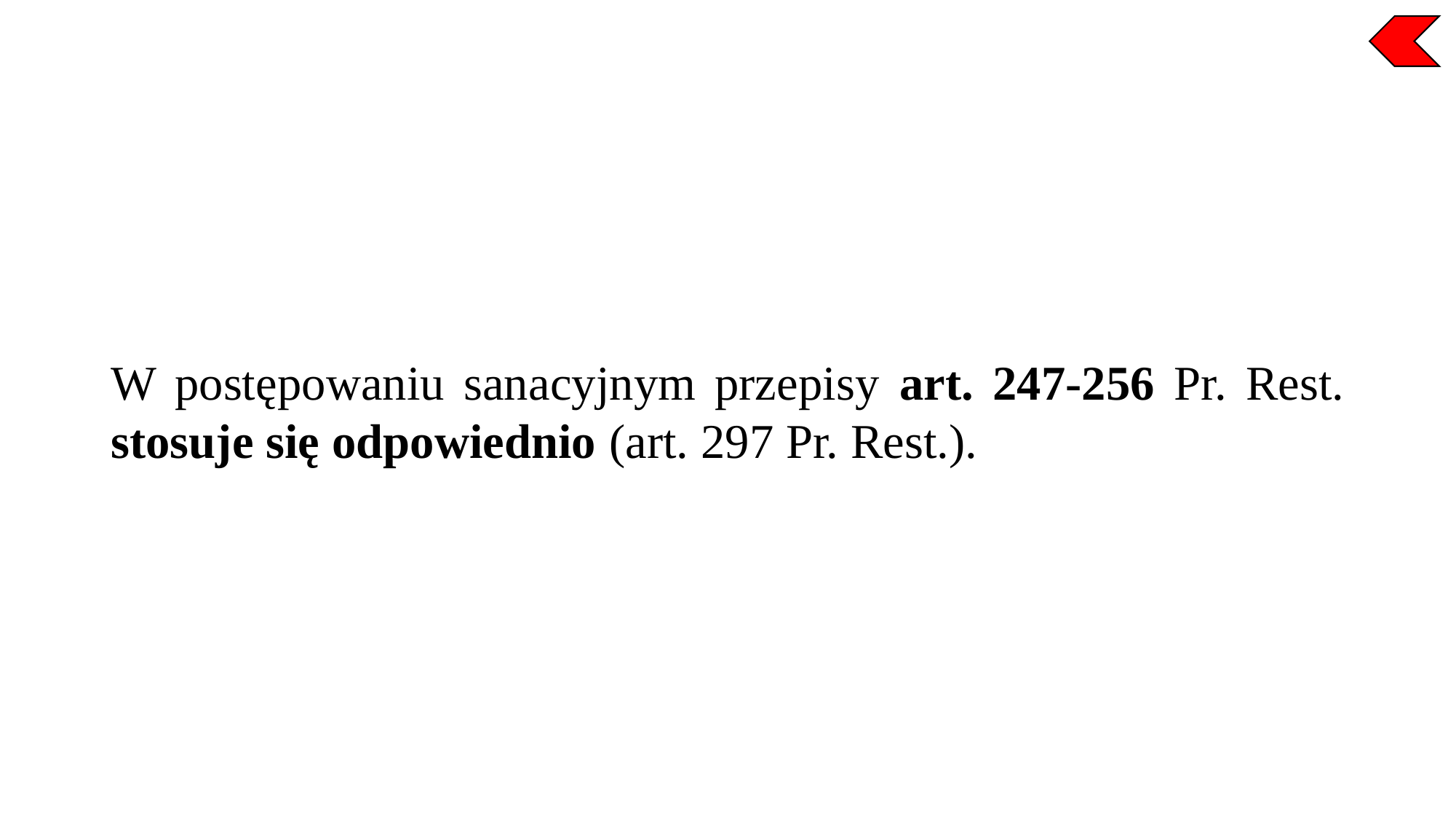

W postępowaniu sanacyjnym przepisy art. 247-256 Pr. Rest. stosuje się odpowiednio (art. 297 Pr. Rest.).